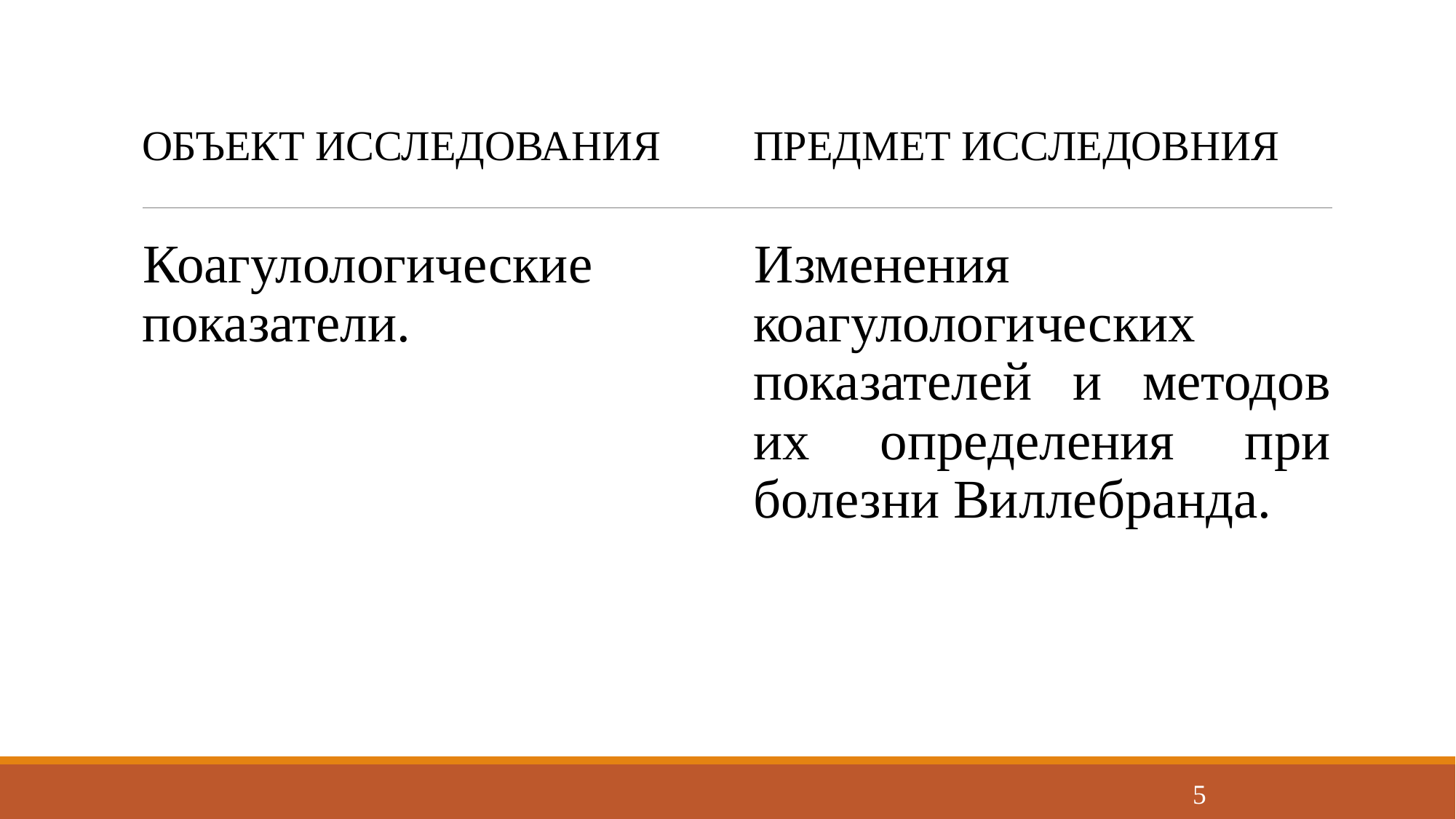

Объект исследования
Предмет исследовния
Коагулологические показатели.

Изменения коагулологических показателей и методов их определения при болезни Виллебранда.

5